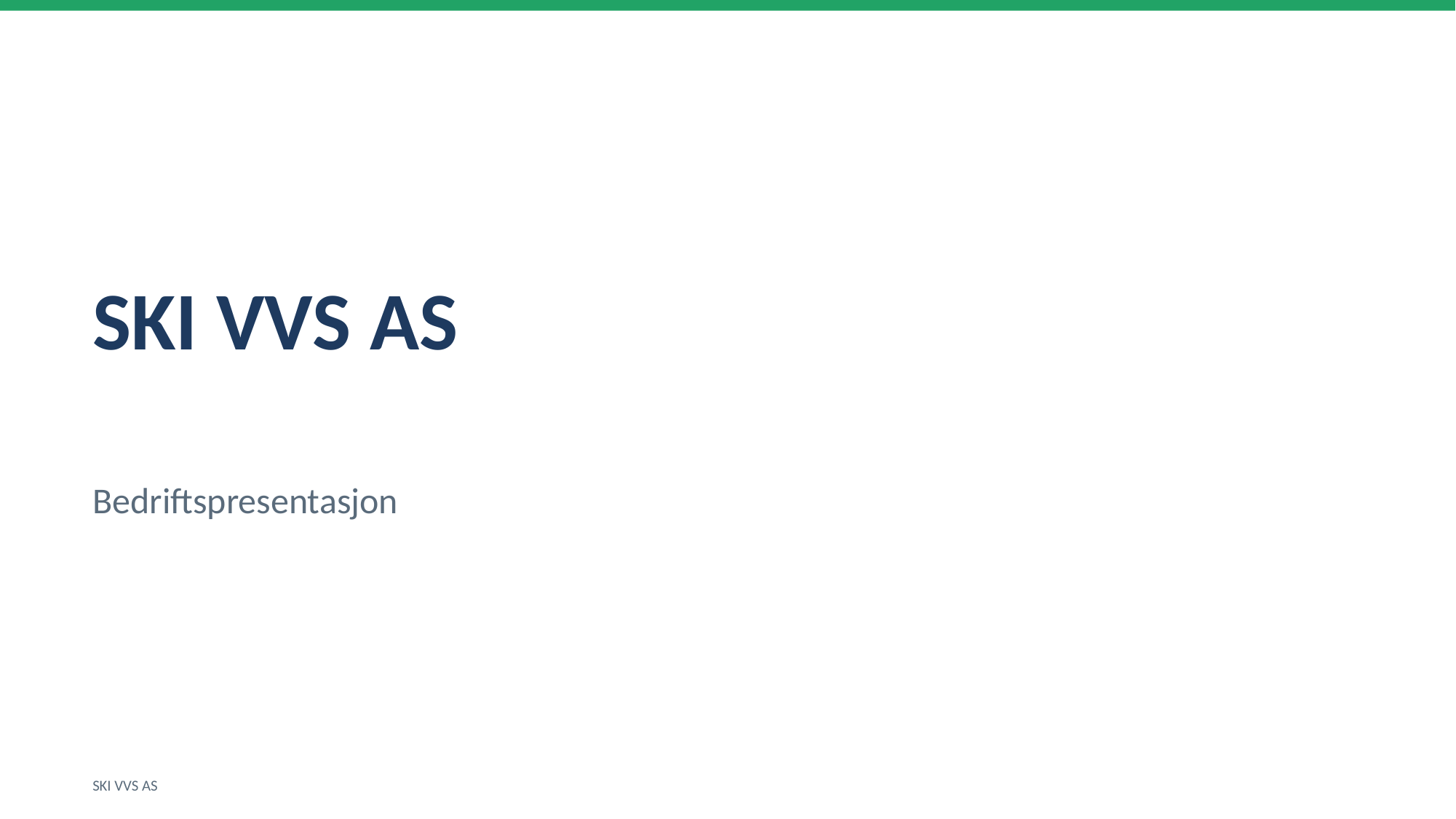

SKI VVS AS
Bedriftspresentasjon
SKI VVS AS